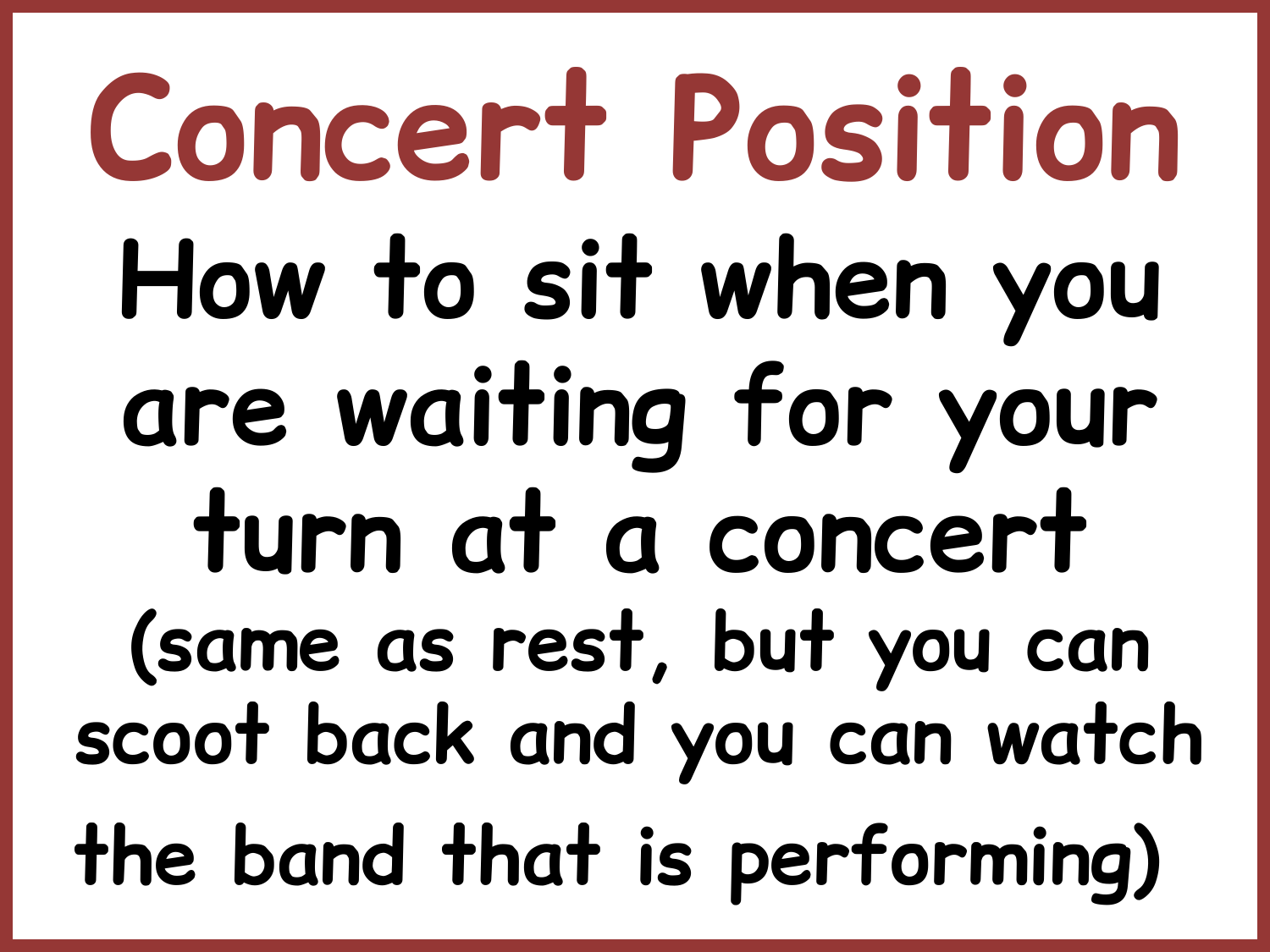

# Concert Position

How to sit when you are waiting for your turn at a concert (same as rest, but you can scoot back and you can watch the band that is performing)